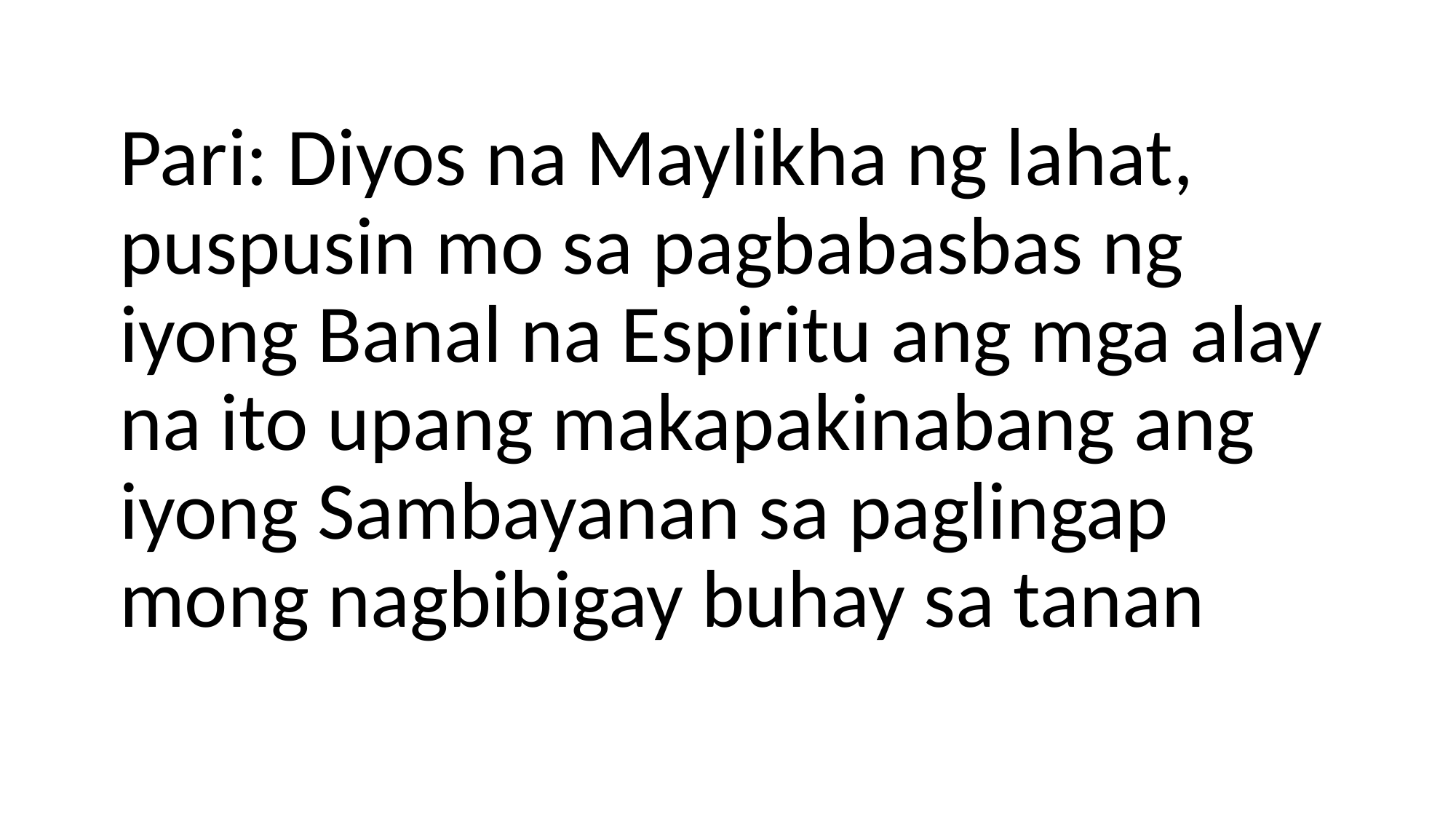

# Pari: Diyos na Maylikha ng lahat, puspusin mo sa pagbabasbas ng iyong Banal na Espiritu ang mga alay na ito upang makapakinabang ang iyong Sambayanan sa paglingap mong nagbibigay buhay sa tanan